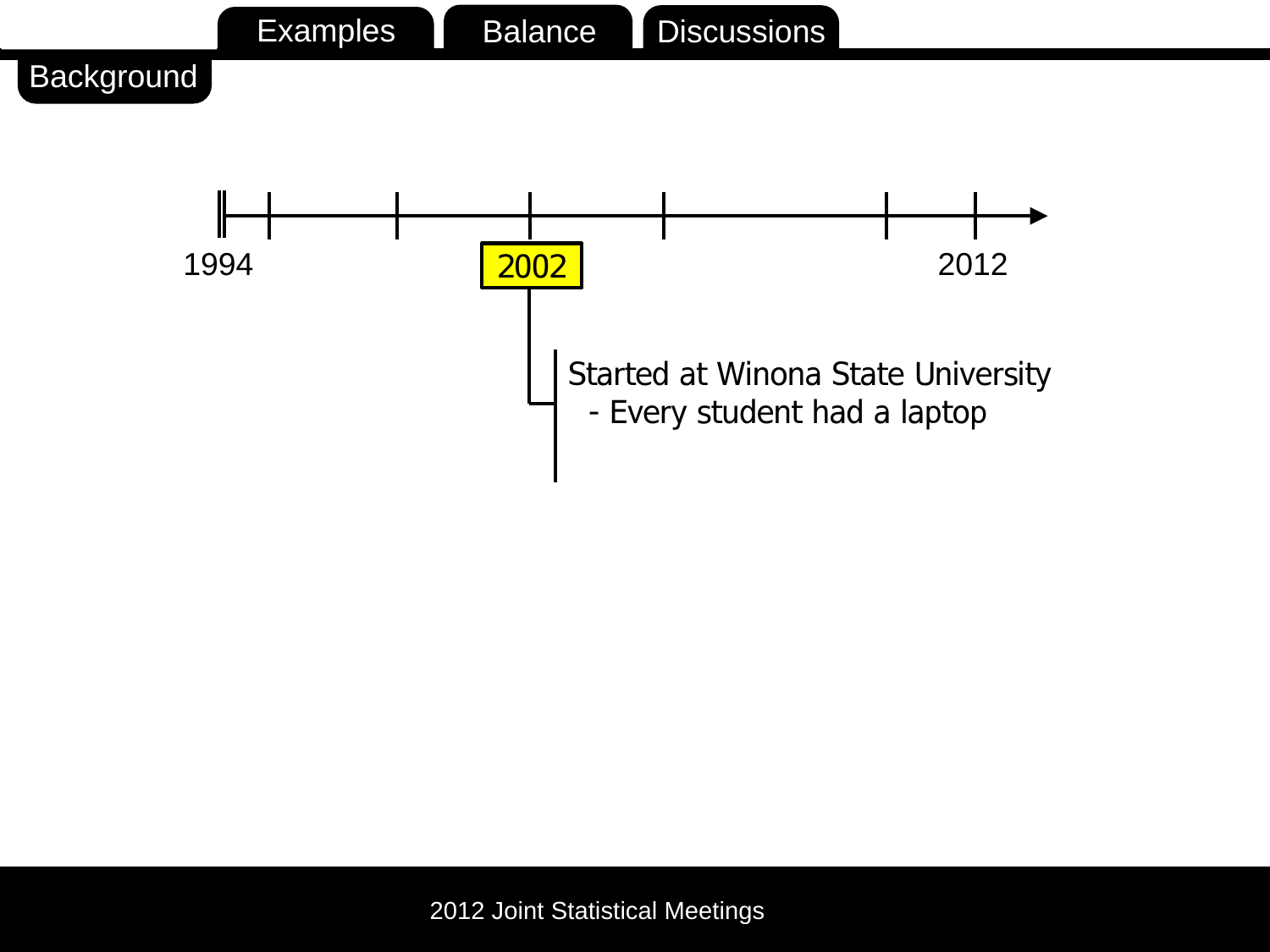

Background

1994
2012
2002
Started at Winona State University
  - Every student had a laptop